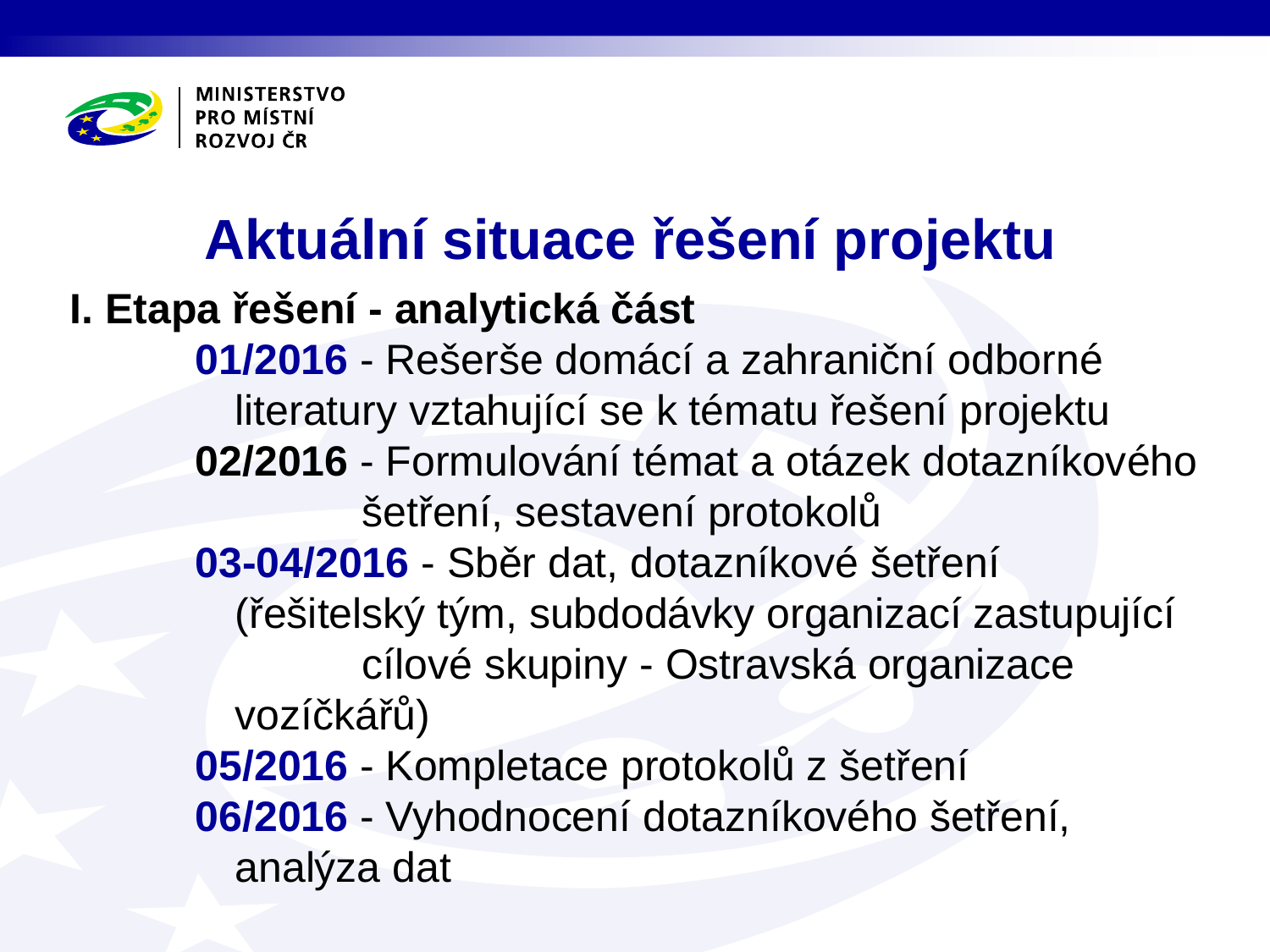

# Aktuální situace řešení projektu
I. Etapa řešení - analytická část
01/2016 - Rešerše domácí a zahraniční odborné 	literatury vztahující se k tématu řešení projektu
02/2016 - Formulování témat a otázek dotazníkového 	šetření, sestavení protokolů
03-04/2016 - Sběr dat, dotazníkové šetření 	(řešitelský tým, subdodávky organizací zastupující 	cílové skupiny - Ostravská organizace vozíčkářů)
05/2016 - Kompletace protokolů z šetření
06/2016 - Vyhodnocení dotazníkového šetření, 	analýza dat